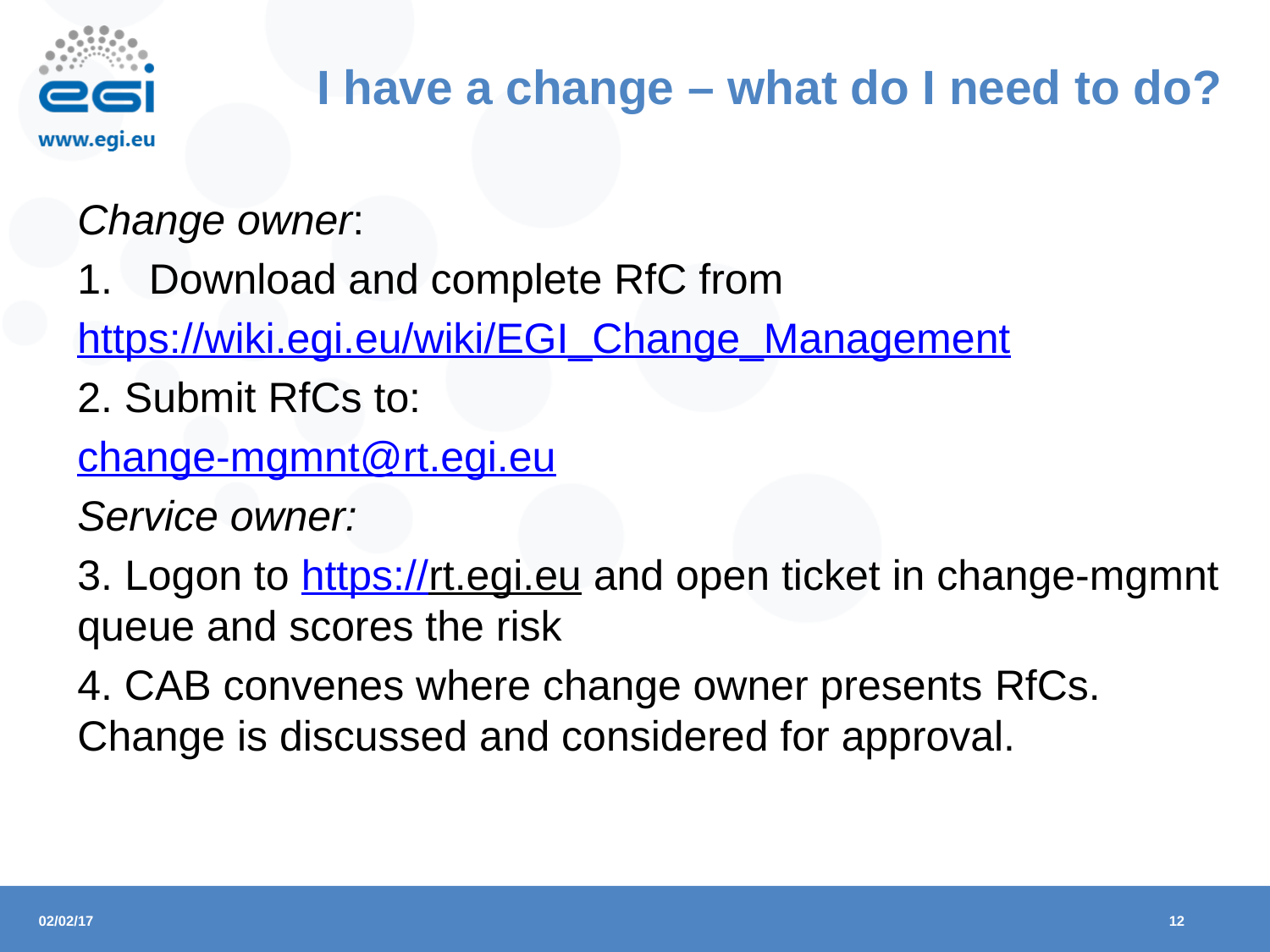

# I have a change – what do I need to do?
Change owner:
Download and complete RfC from
https://wiki.egi.eu/wiki/EGI_Change_Management
2. Submit RfCs to:
change-mgmnt@rt.egi.eu
Service owner:
3. Logon to https://rt.egi.eu and open ticket in change-mgmnt queue and scores the risk
4. CAB convenes where change owner presents RfCs.  Change is discussed and considered for approval.